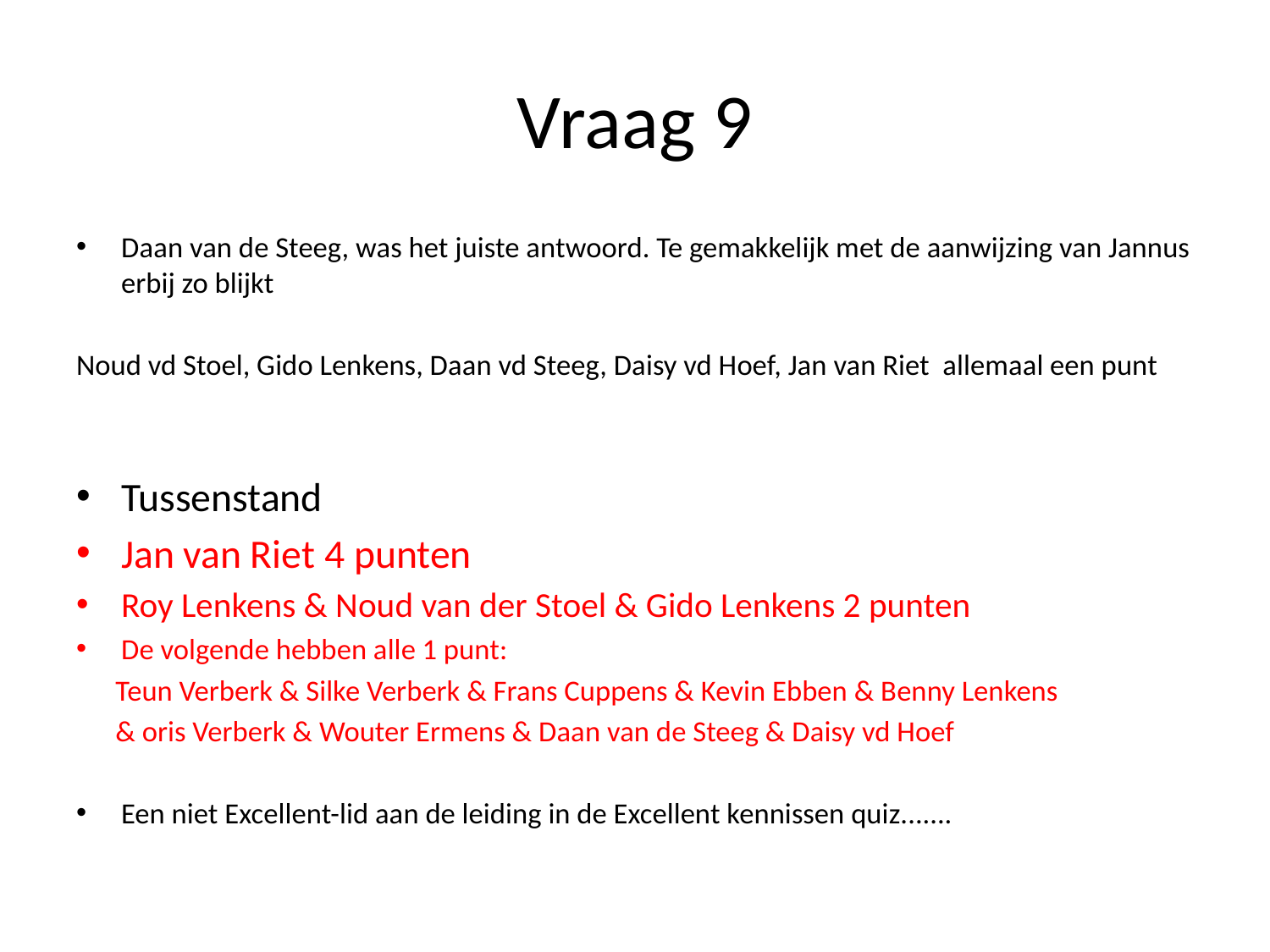

# Vraag 9
Daan van de Steeg, was het juiste antwoord. Te gemakkelijk met de aanwijzing van Jannus erbij zo blijkt

Noud vd Stoel, Gido Lenkens, Daan vd Steeg, Daisy vd Hoef, Jan van Riet  allemaal een punt

Tussenstand
Jan van Riet 4 punten
Roy Lenkens & Noud van der Stoel & Gido Lenkens 2 punten
De volgende hebben alle 1 punt:
      Teun Verberk & Silke Verberk & Frans Cuppens & Kevin Ebben & Benny Lenkens
      & oris Verberk & Wouter Ermens & Daan van de Steeg & Daisy vd Hoef

Een niet Excellent-lid aan de leiding in de Excellent kennissen quiz.......